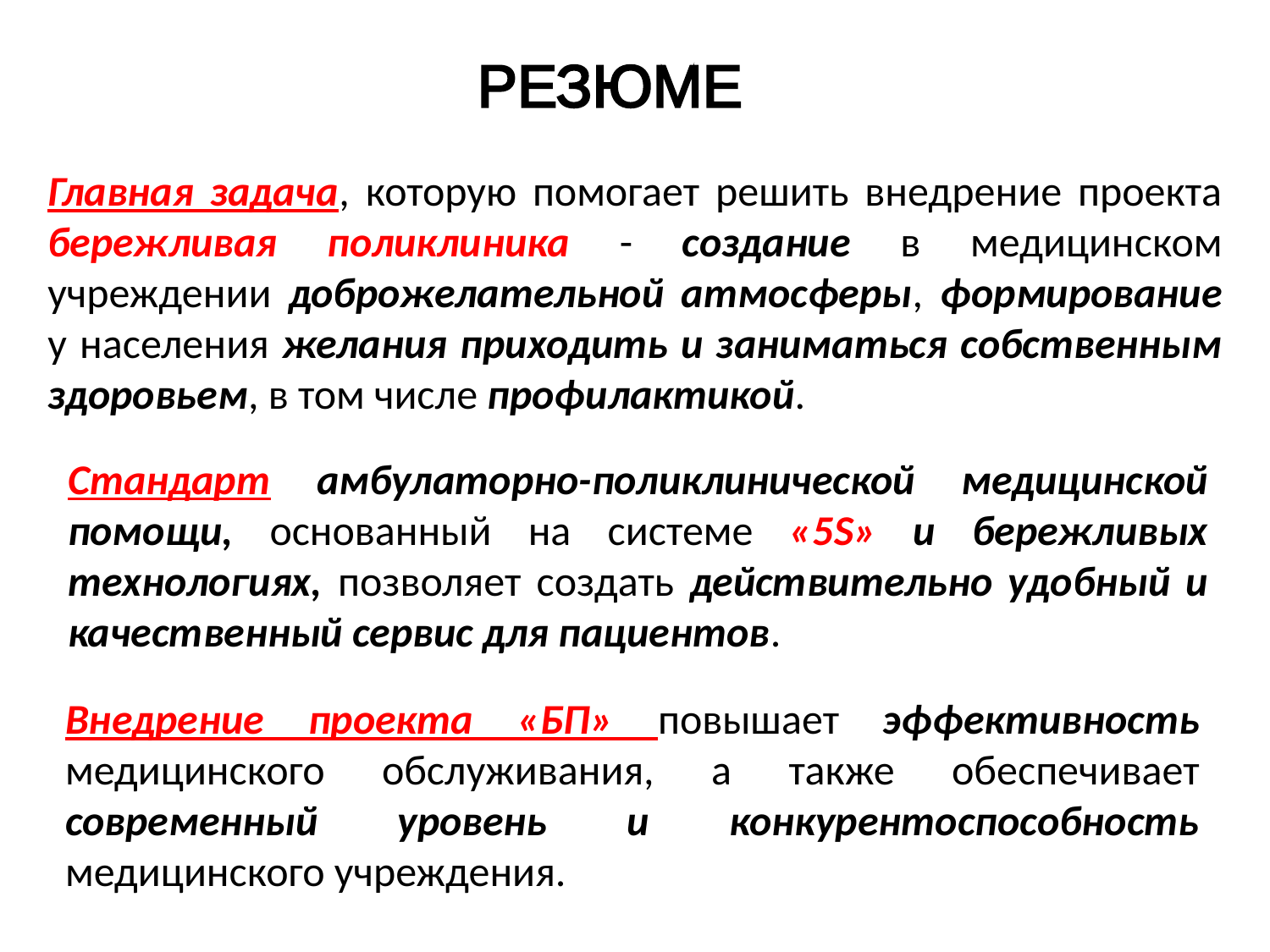

РЕЗЮМЕ
# Главная задача, которую помогает решить внедрение проекта бережливая поликлиника - создание в медицинском учреждении доброжелательной атмосферы, формирование у населения желания приходить и заниматься собственным здоровьем, в том числе профилактикой.
Стандарт амбулаторно-поликлинической медицинской помощи, основанный на системе «5S» и бережливых технологиях, позволяет создать действительно удобный и качественный сервис для пациентов.
Внедрение проекта «БП» повышает эффективность медицинского обслуживания, а также обеспечивает современный уровень и конкурентоспособность медицинского учреждения.